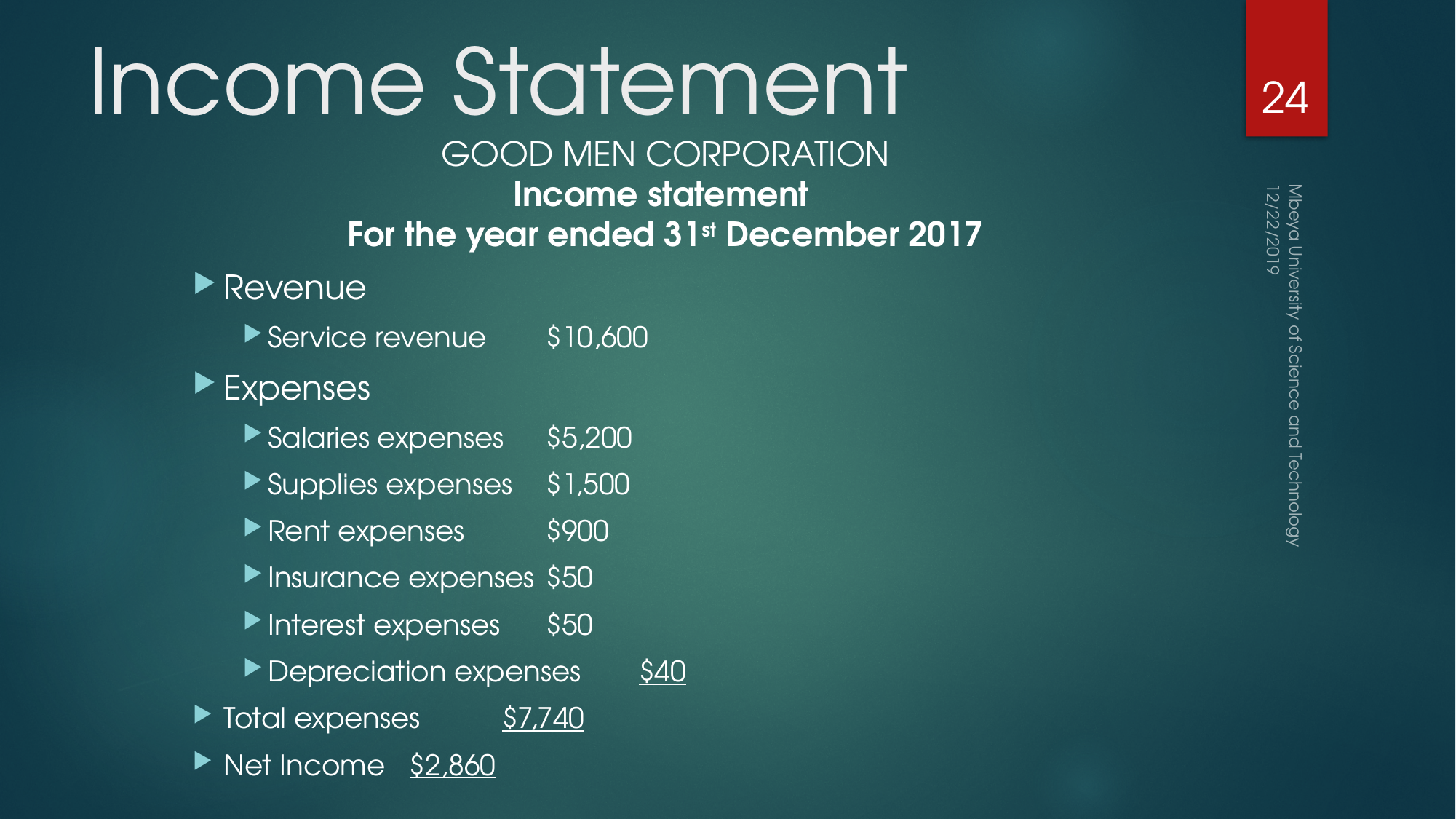

# Income Statement
24
GOOD MEN CORPORATION
Income statement
For the year ended 31st December 2017
Revenue
Service revenue										$10,600
Expenses
Salaries expenses							$5,200
Supplies expenses							$1,500
Rent expenses								$900
Insurance expenses							$50
Interest expenses								$50
Depreciation expenses						$40
Total expenses											$7,740
Net Income												$2,860

12/22/2019
Mbeya University of Science and Technology